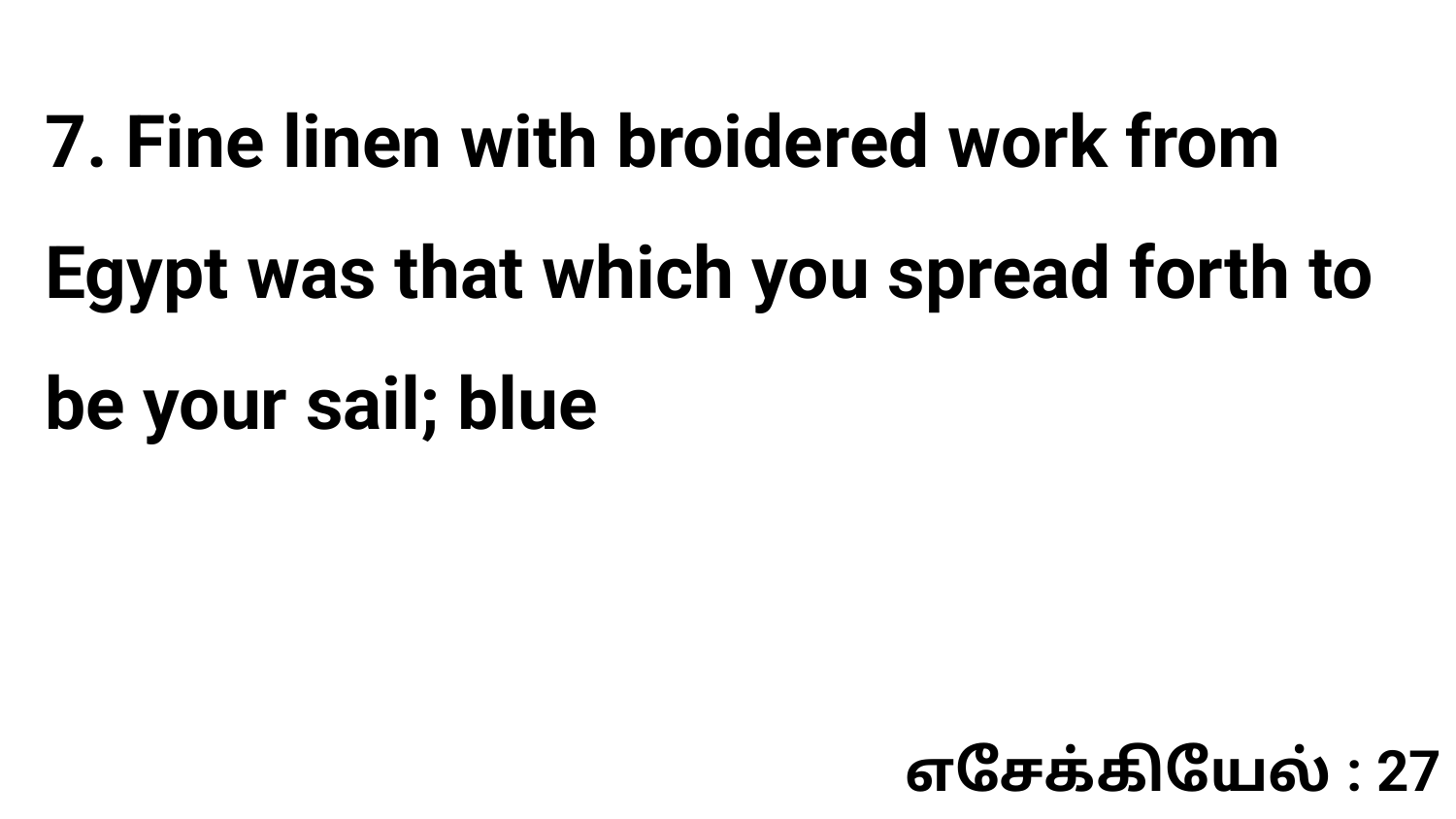

7. Fine linen with broidered work from Egypt was that which you spread forth to be your sail; blue
எசேக்கியேல் : 27